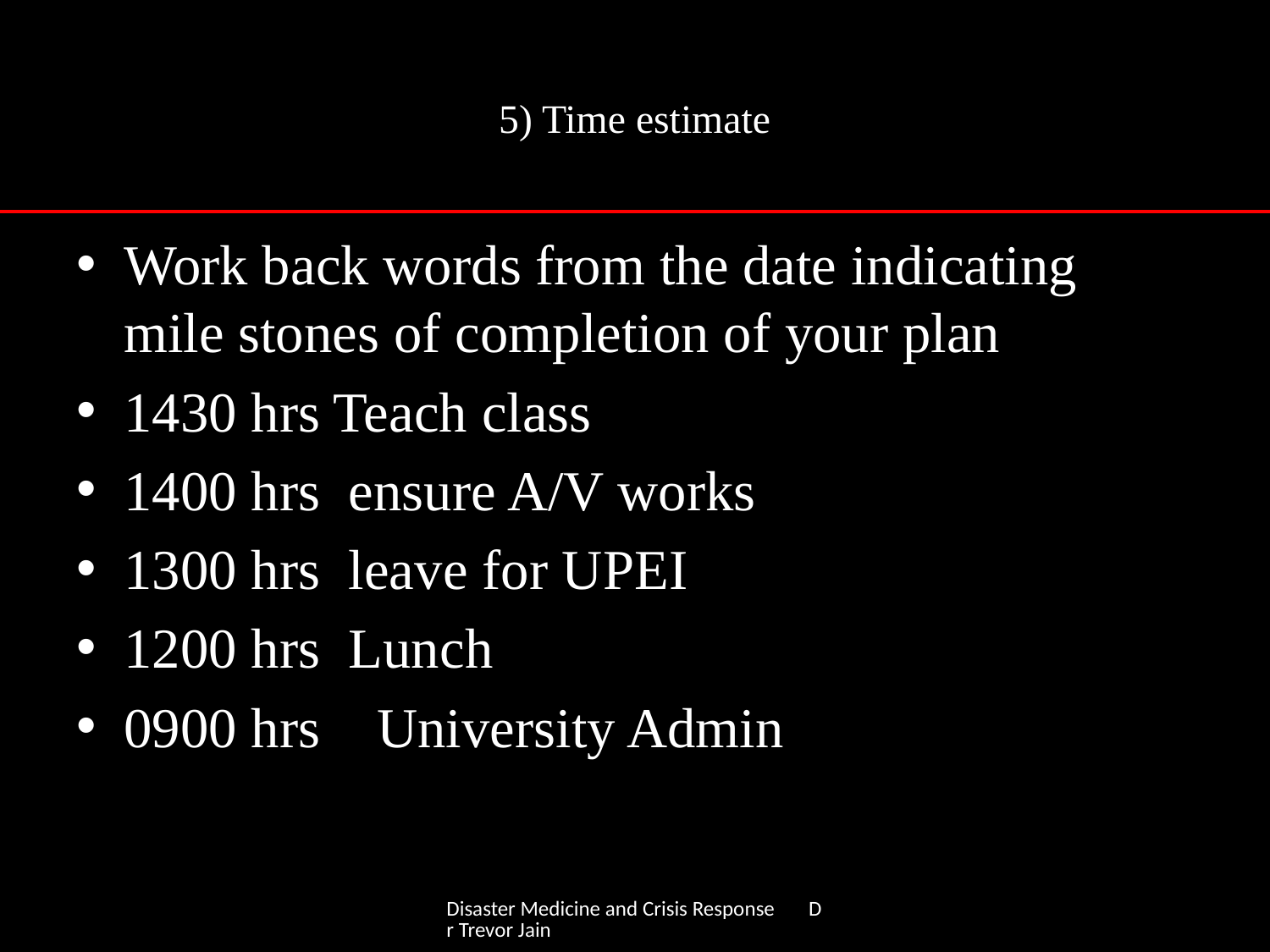

# 5) Time estimate
Work back words from the date indicating mile stones of completion of your plan
1430 hrs Teach class
1400 hrs  ensure A/V works
1300 hrs  leave for UPEI
1200 hrs  Lunch
0900 hrs    University Admin

Disaster Medicine and Crisis Response       Dr Trevor Jain